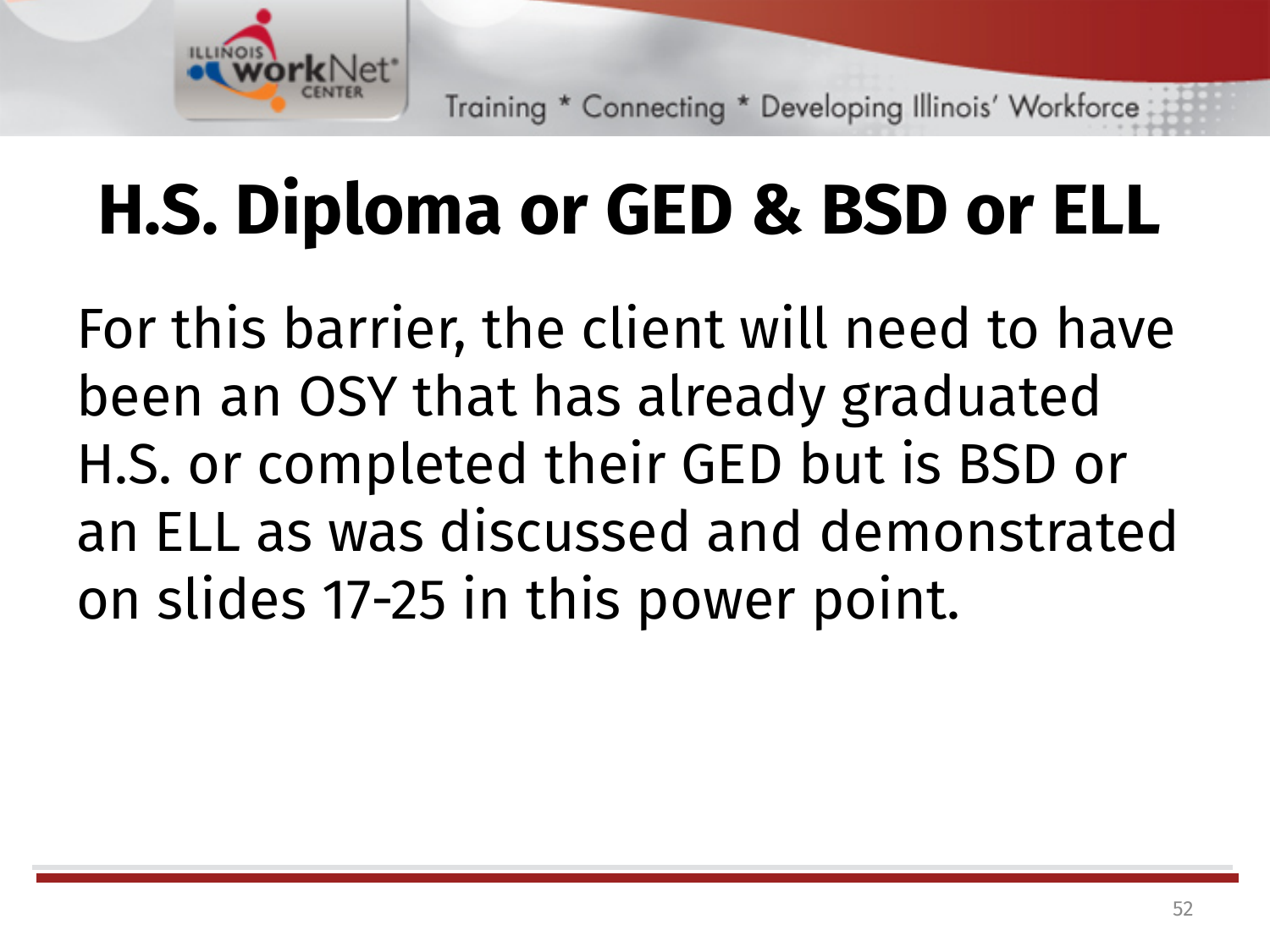

# H.S. Diploma or GED & BSD or ELL
For this barrier, the client will need to have been an OSY that has already graduated H.S. or completed their GED but is BSD or an ELL as was discussed and demonstrated on slides 17-25 in this power point.
52